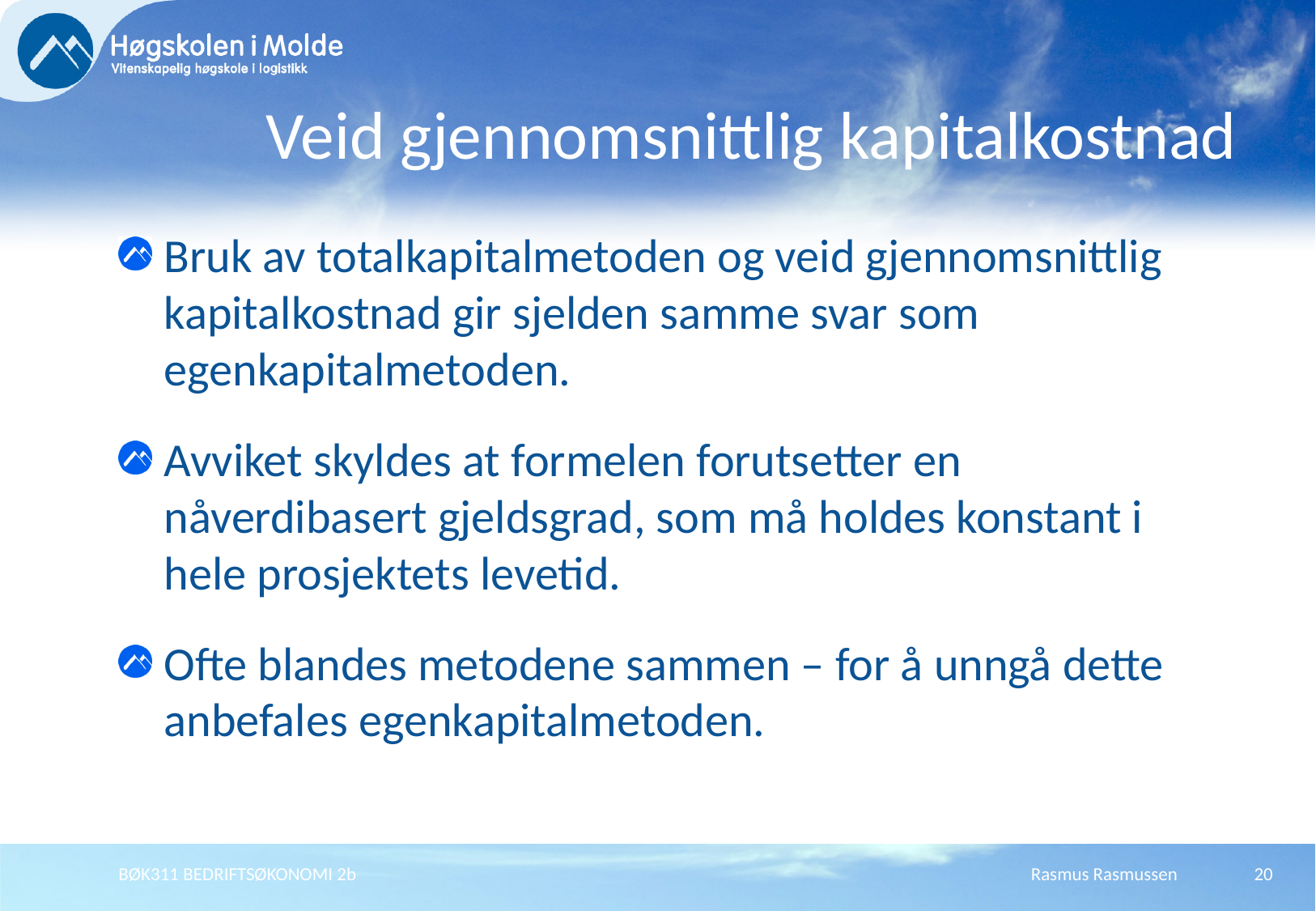

# Veid gjennomsnittlig kapitalkostnad
Bruk av totalkapitalmetoden og veid gjennomsnittlig kapitalkostnad gir sjelden samme svar som egenkapitalmetoden.
Avviket skyldes at formelen forutsetter en nåverdibasert gjeldsgrad, som må holdes konstant i hele prosjektets levetid.
Ofte blandes metodene sammen – for å unngå dette anbefales egenkapitalmetoden.
BØK311 BEDRIFTSØKONOMI 2b
Rasmus Rasmussen
20